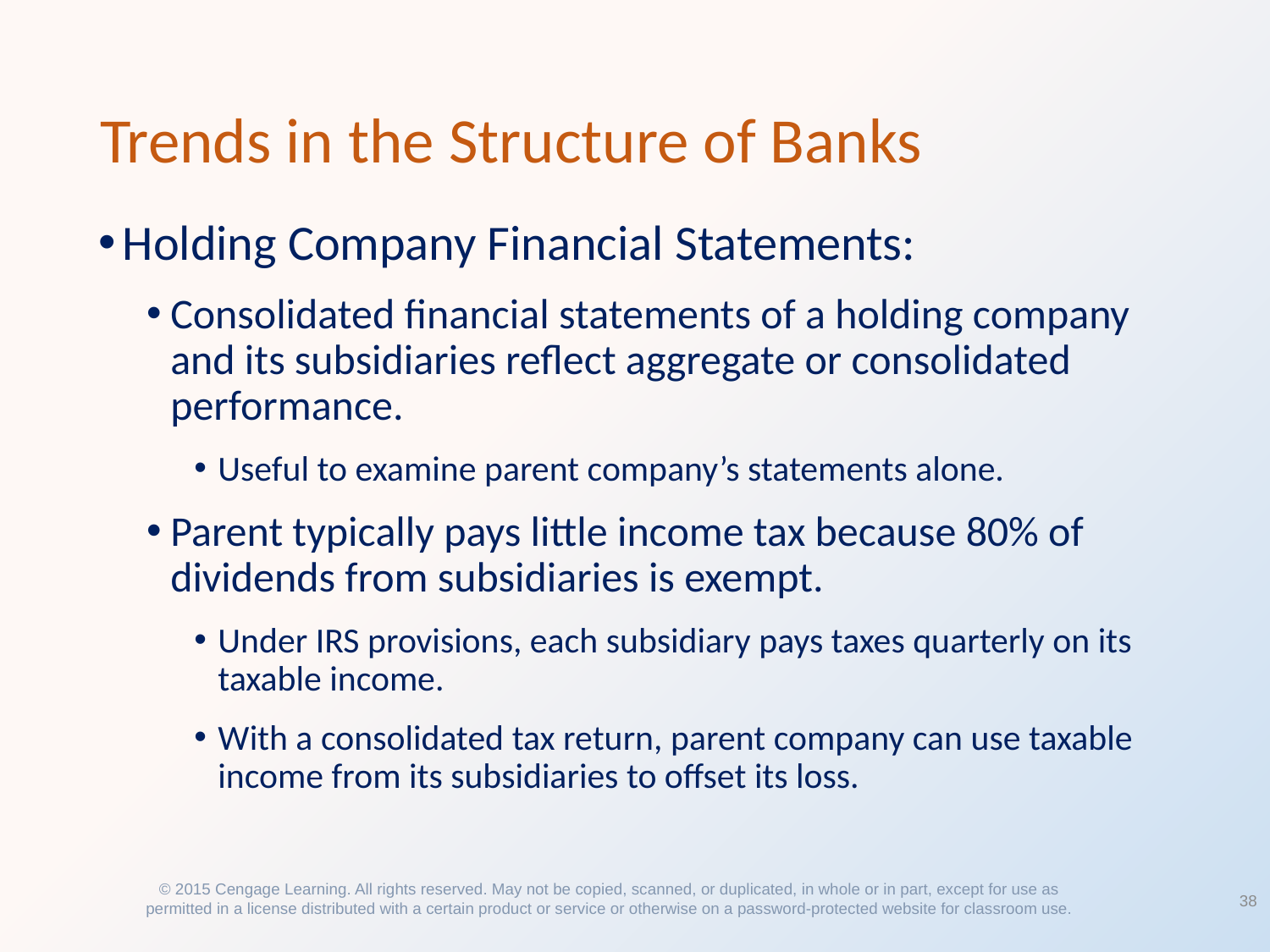

# Trends in the Structure of Banks
Holding Company Financial Statements:
Consolidated financial statements of a holding company and its subsidiaries reflect aggregate or consolidated performance.
Useful to examine parent company’s statements alone.
Parent typically pays little income tax because 80% of dividends from subsidiaries is exempt.
Under IRS provisions, each subsidiary pays taxes quarterly on its taxable income.
With a consolidated tax return, parent company can use taxable income from its subsidiaries to offset its loss.

38
© 2015 Cengage Learning. All rights reserved. May not be copied, scanned, or duplicated, in whole or in part, except for use as permitted in a license distributed with a certain product or service or otherwise on a password-protected website for classroom use.